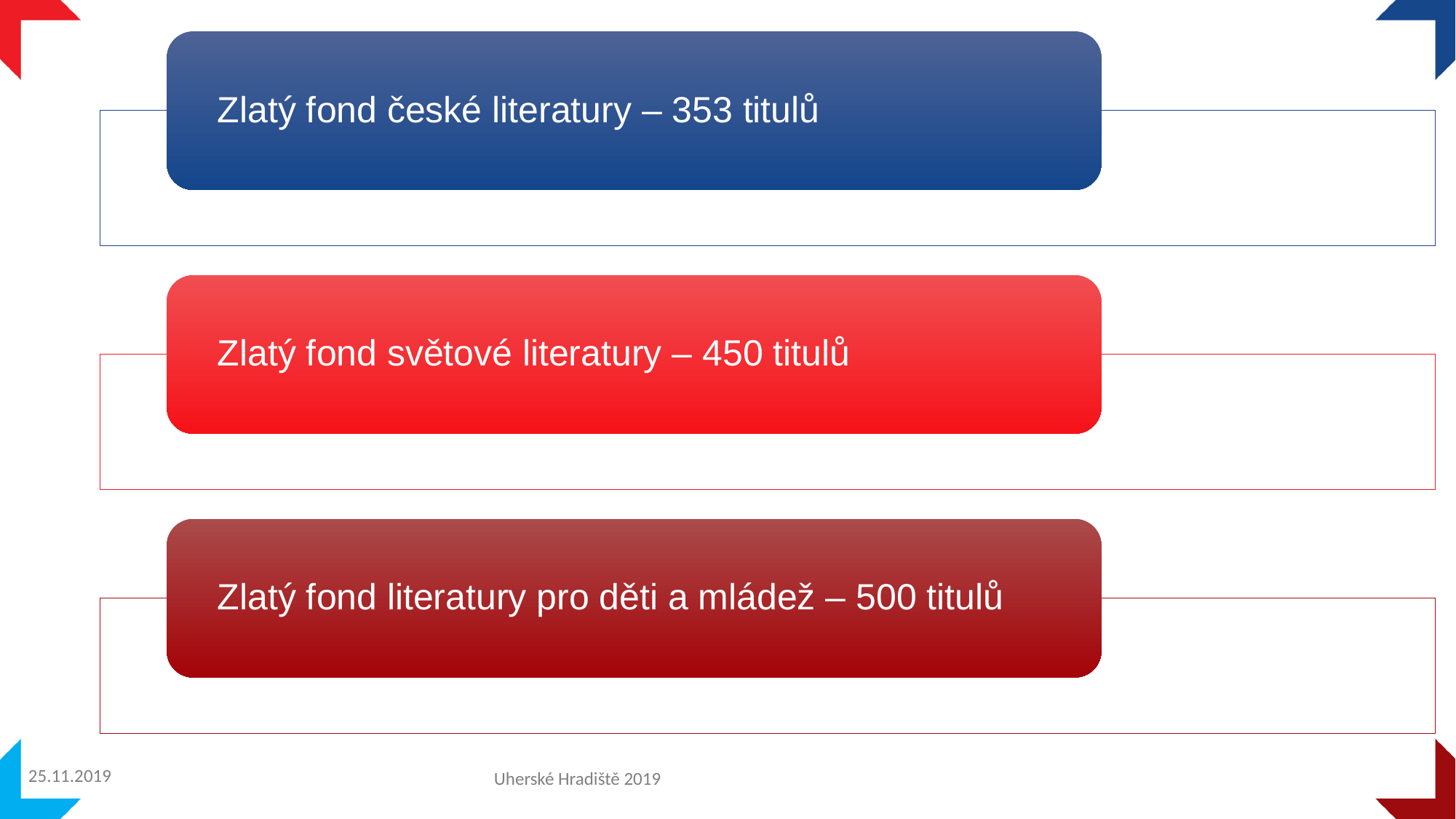

Zlatý fond české literatury – 353 titulů
Zlatý fond světové literatury – 450 titulů
Zlatý fond literatury pro děti a mládež – 500 titulů
25.11.2019
Uherské Hradiště 2019